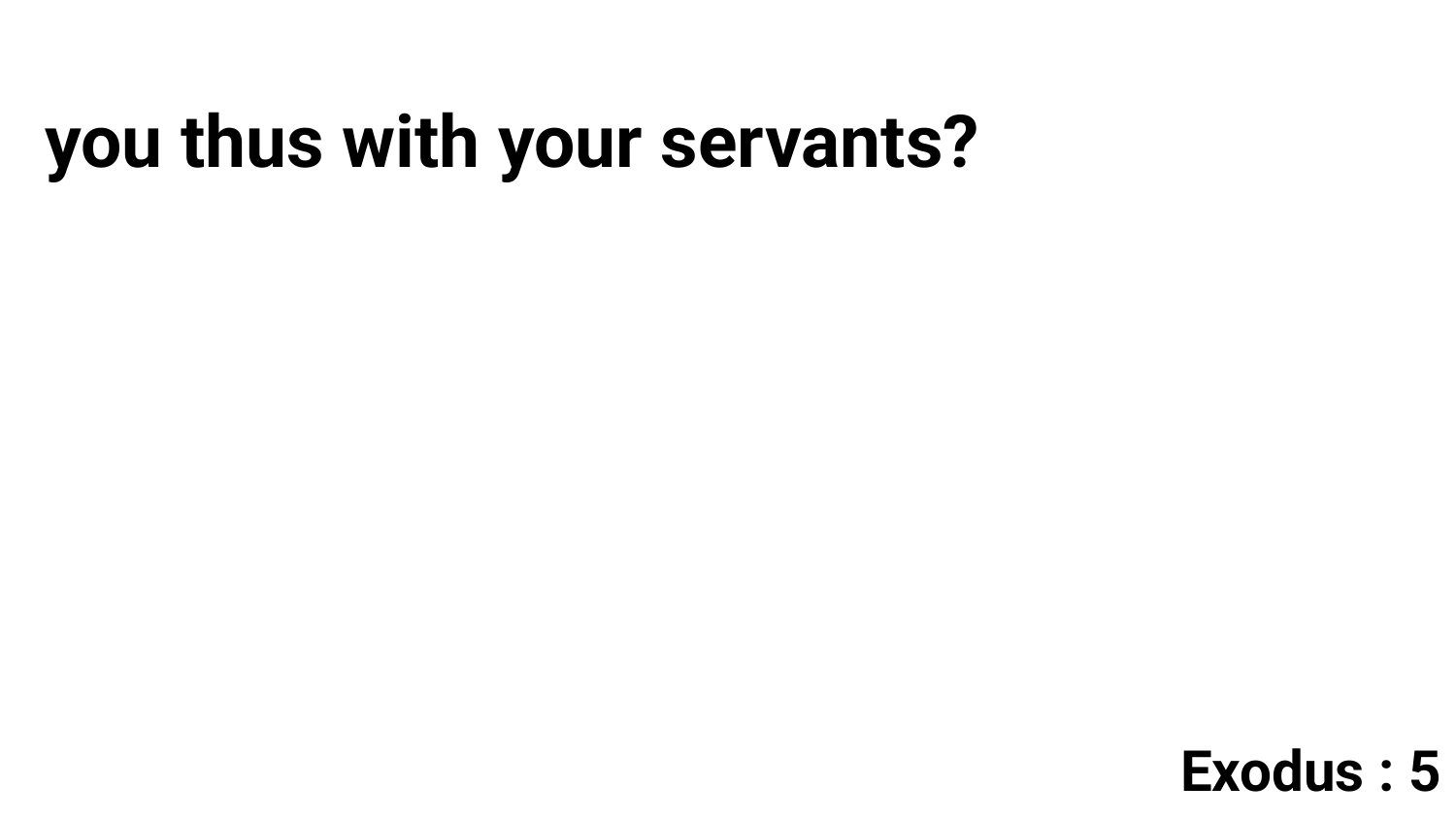

you thus with your servants?
Exodus : 5